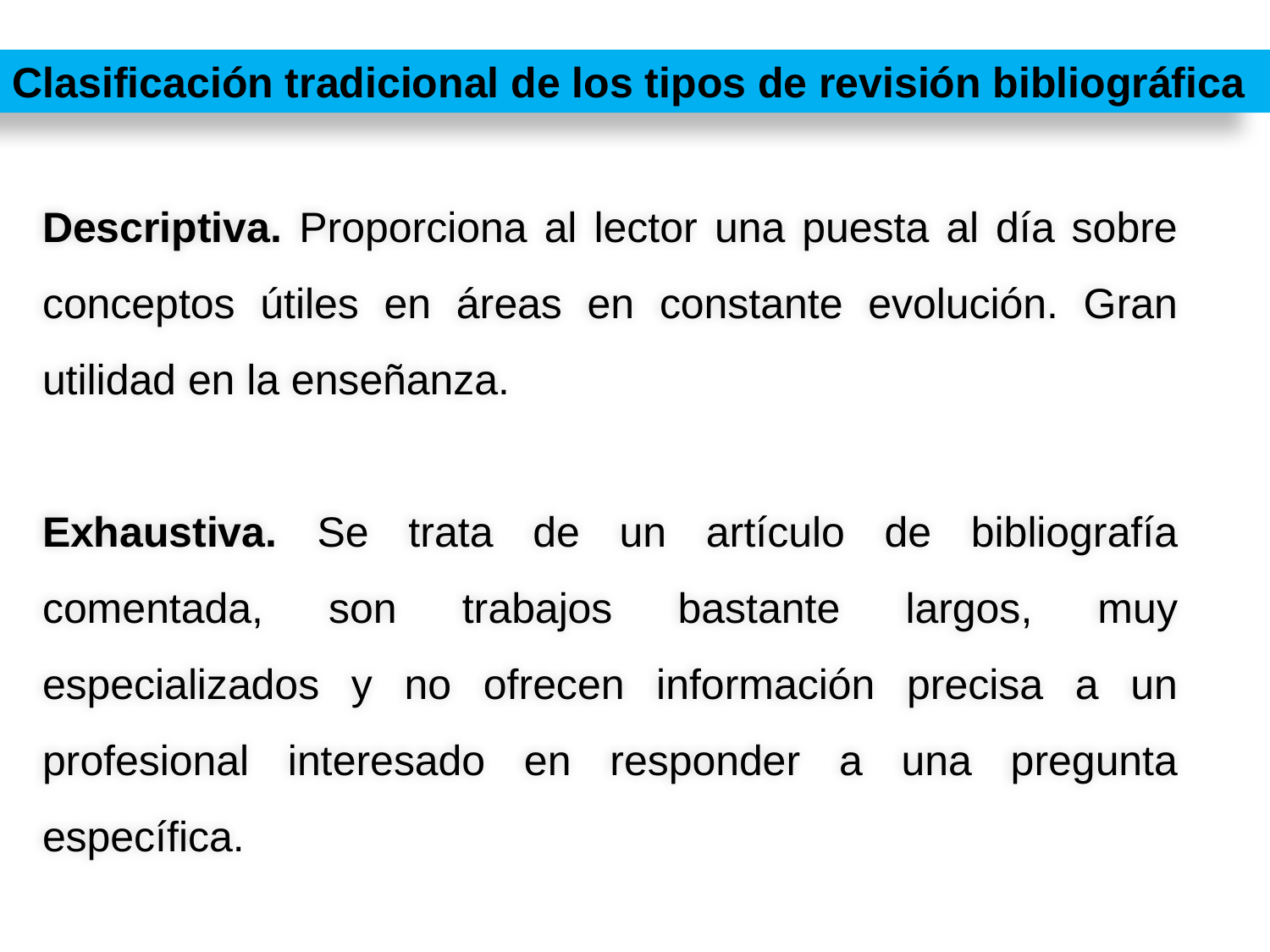

Clasificación tradicional de los tipos de revisión bibliográfica
Descriptiva. Proporciona al lector una puesta al día sobre conceptos útiles en áreas en constante evolución. Gran utilidad en la enseñanza.

Exhaustiva. Se trata de un artículo de bibliografía comentada, son trabajos bastante largos, muy especializados y no ofrecen información precisa a un profesional interesado en responder a una pregunta específica.